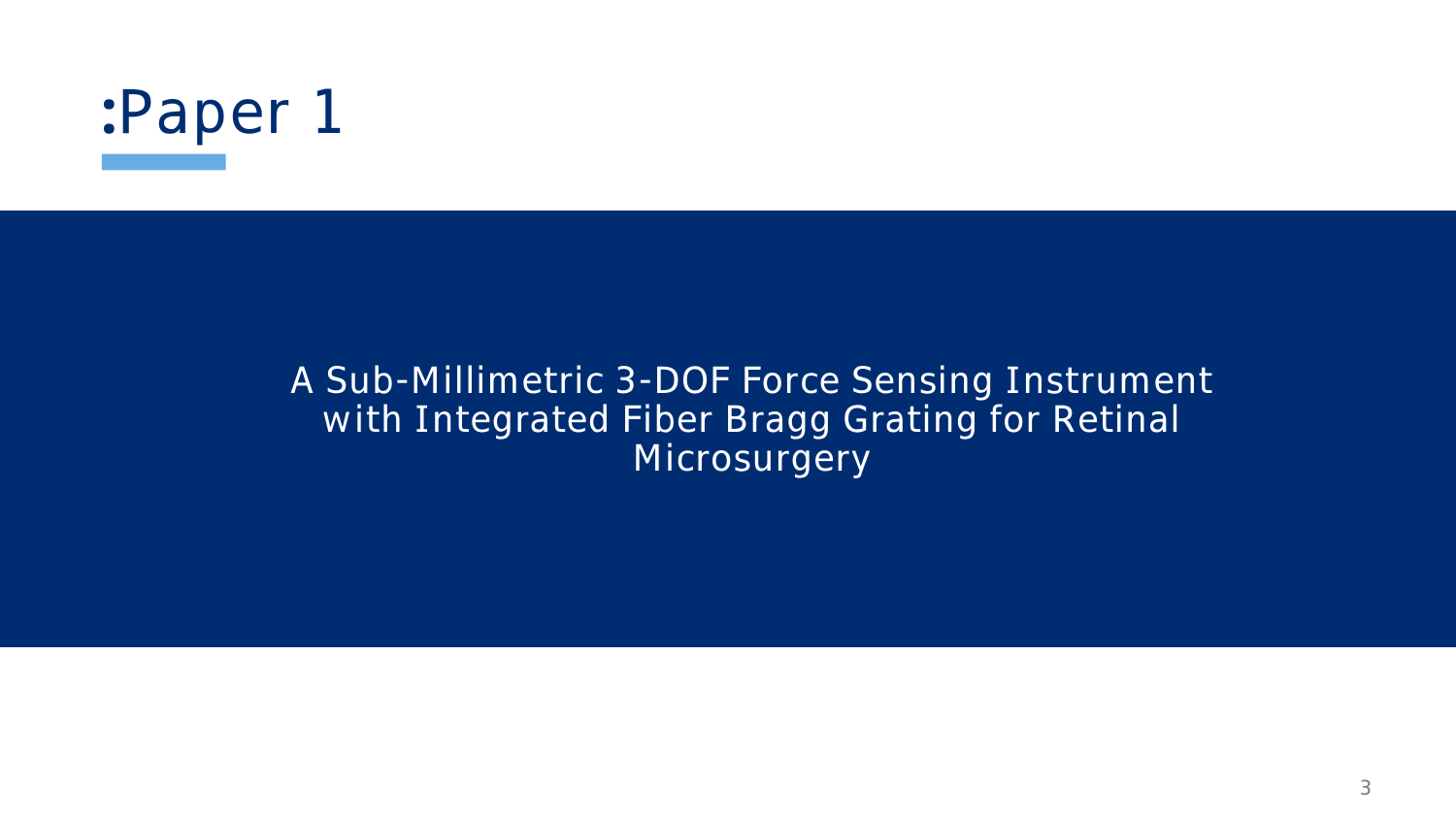

# Paper 1:
A Sub-Millimetric 3-DOF Force Sensing Instrument with Integrated Fiber Bragg Grating for Retinal Microsurgery